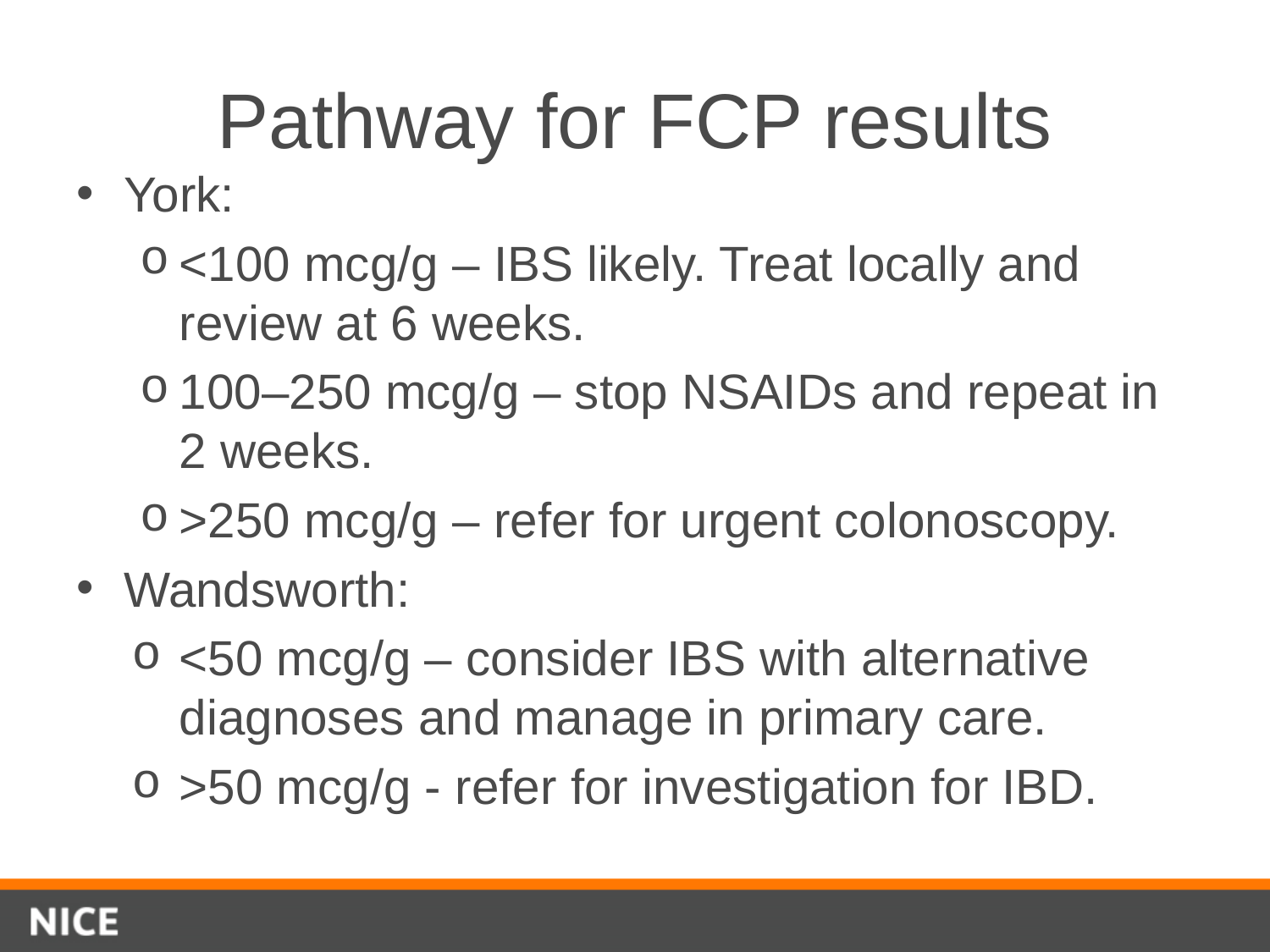

# Pathway for FCP results
York:
<100 mcg/g – IBS likely. Treat locally and review at 6 weeks.
100–250 mcg/g – stop NSAIDs and repeat in 2 weeks.
>250 mcg/g – refer for urgent colonoscopy.
Wandsworth:
<50 mcg/g – consider IBS with alternative diagnoses and manage in primary care.
>50 mcg/g - refer for investigation for IBD.